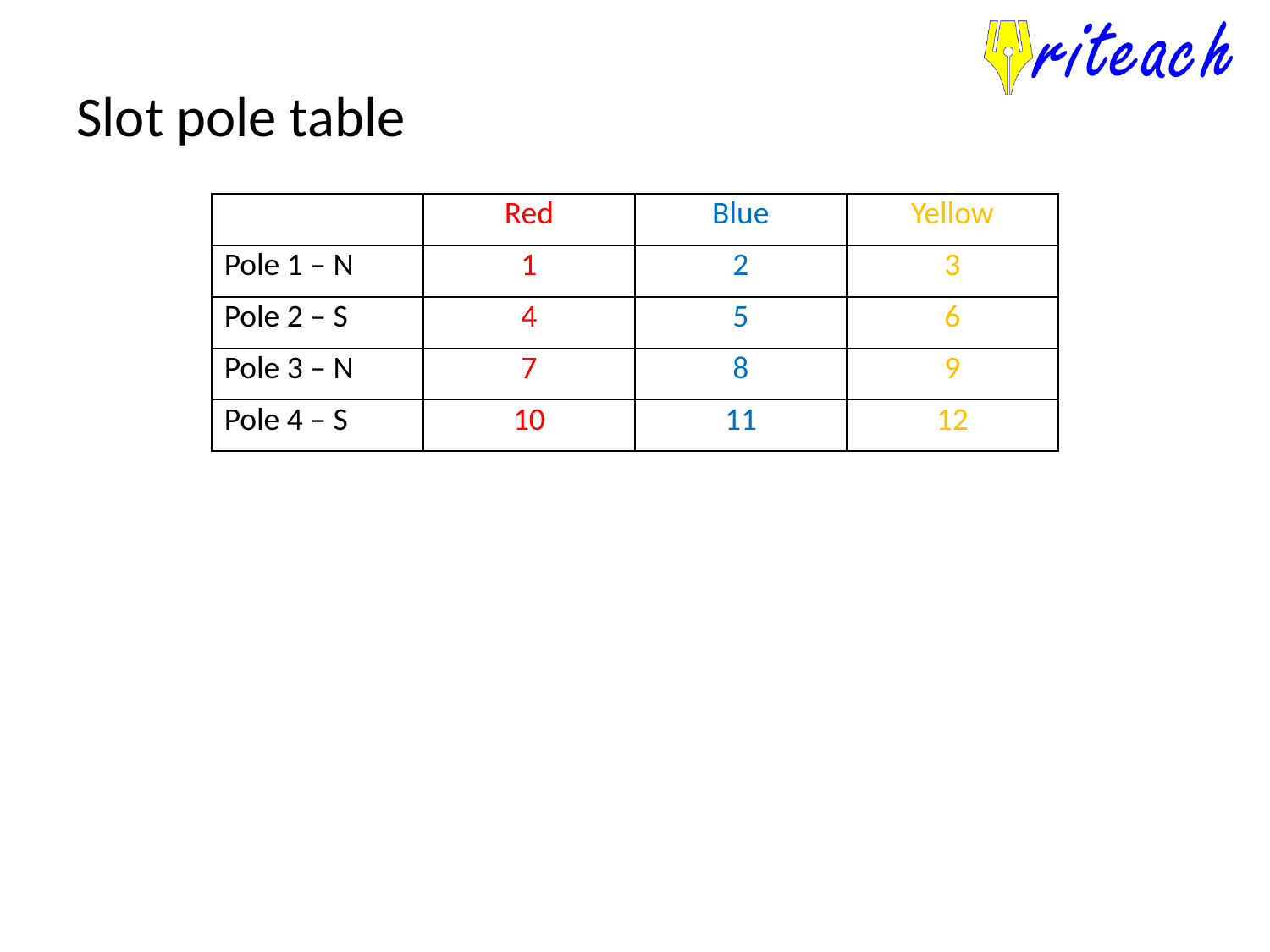

Slot pole table

|  | Red | Blue | Yellow |
| --- | --- | --- | --- |
| Pole 1 – N | 1 | 2 | 3 |
| Pole 2 – S | 4 | 5 | 6 |
| Pole 3 – N | 7 | 8 | 9 |
| Pole 4 – S | 10 | 11 | 12 |